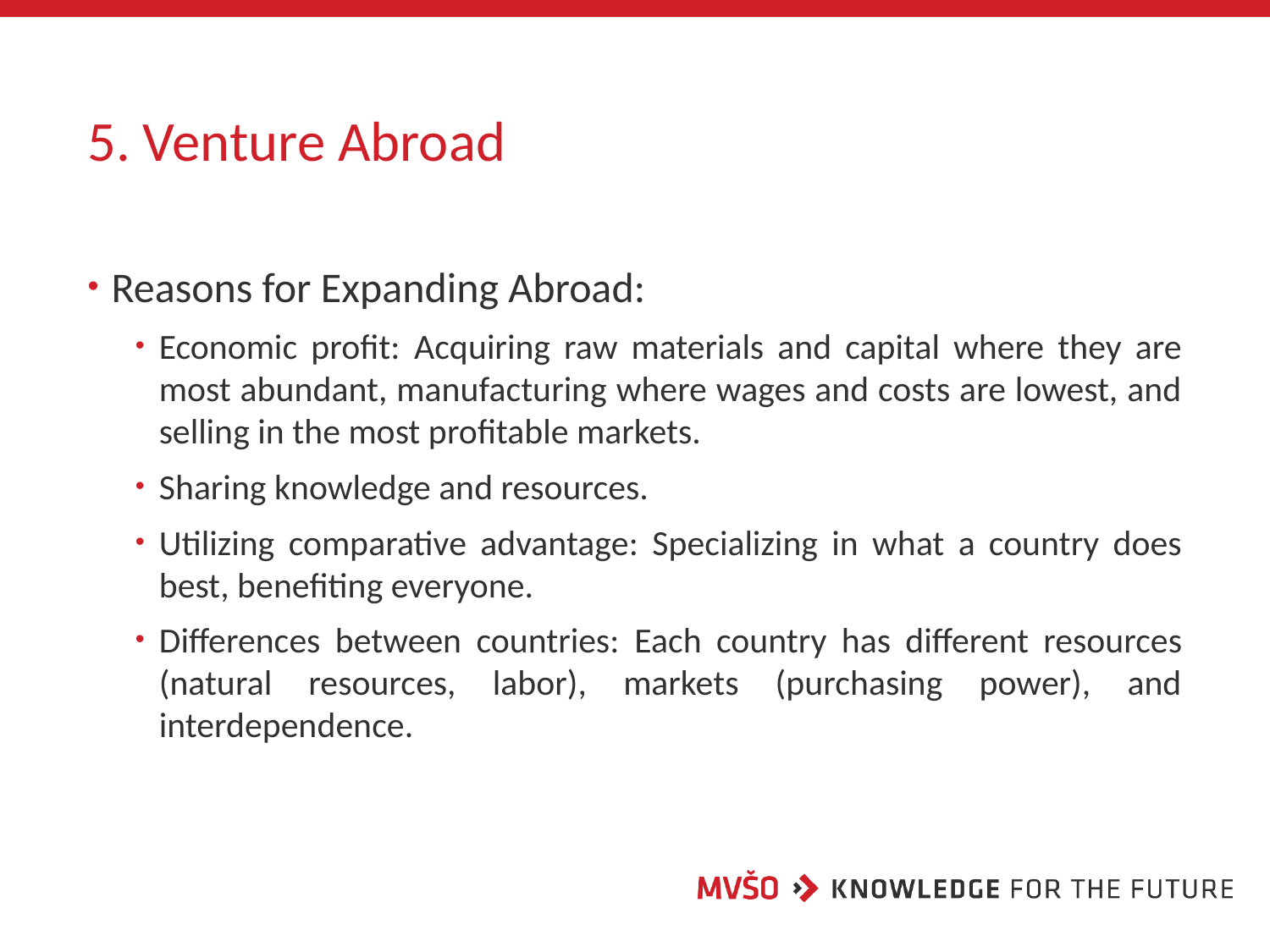

# 5. Venture Abroad
Reasons for Expanding Abroad:
Economic profit: Acquiring raw materials and capital where they are most abundant, manufacturing where wages and costs are lowest, and selling in the most profitable markets.
Sharing knowledge and resources.
Utilizing comparative advantage: Specializing in what a country does best, benefiting everyone.
Differences between countries: Each country has different resources (natural resources, labor), markets (purchasing power), and interdependence.